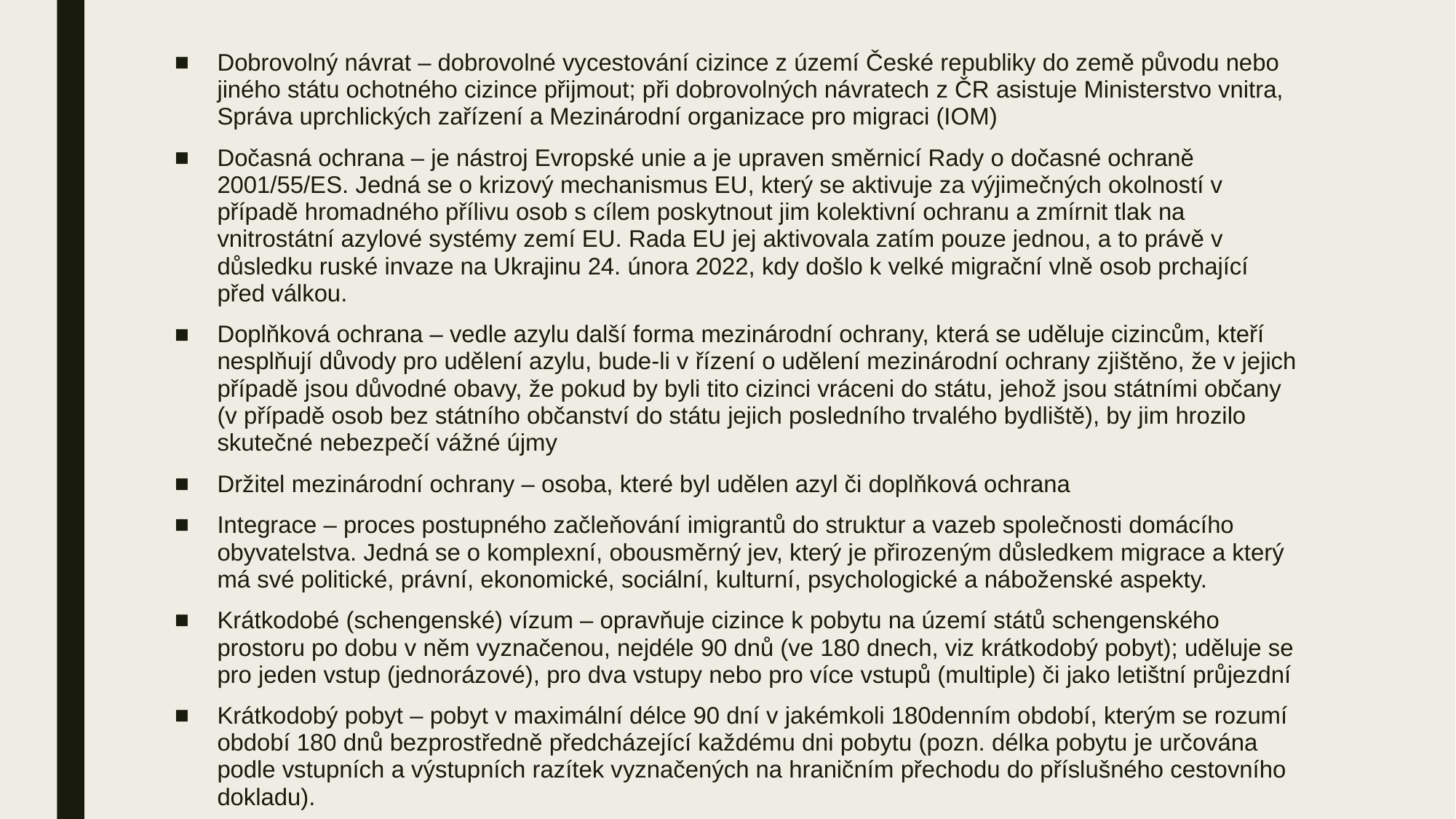

Dobrovolný návrat – dobrovolné vycestování cizince z území České republiky do země původu nebo jiného státu ochotného cizince přijmout; při dobrovolných návratech z ČR asistuje Ministerstvo vnitra, Správa uprchlických zařízení a Mezinárodní organizace pro migraci (IOM)
Dočasná ochrana – je nástroj Evropské unie a je upraven směrnicí Rady o dočasné ochraně 2001/55/ES. Jedná se o krizový mechanismus EU, který se aktivuje za výjimečných okolností v případě hromadného přílivu osob s cílem poskytnout jim kolektivní ochranu a zmírnit tlak na vnitrostátní azylové systémy zemí EU. Rada EU jej aktivovala zatím pouze jednou, a to právě v důsledku ruské invaze na Ukrajinu 24. února 2022, kdy došlo k velké migrační vlně osob prchající před válkou.
Doplňková ochrana – vedle azylu další forma mezinárodní ochrany, která se uděluje cizincům, kteří nesplňují důvody pro udělení azylu, bude-li v řízení o udělení mezinárodní ochrany zjištěno, že v jejich případě jsou důvodné obavy, že pokud by byli tito cizinci vráceni do státu, jehož jsou státními občany (v případě osob bez státního občanství do státu jejich posledního trvalého bydliště), by jim hrozilo skutečné nebezpečí vážné újmy
Držitel mezinárodní ochrany – osoba, které byl udělen azyl či doplňková ochrana
Integrace – proces postupného začleňování imigrantů do struktur a vazeb společnosti domácího obyvatelstva. Jedná se o komplexní, obousměrný jev, který je přirozeným důsledkem migrace a který má své politické, právní, ekonomické, sociální, kulturní, psychologické a náboženské aspekty.
Krátkodobé (schengenské) vízum – opravňuje cizince k pobytu na území států schengenského prostoru po dobu v něm vyznačenou, nejdéle 90 dnů (ve 180 dnech, viz krátkodobý pobyt); uděluje se pro jeden vstup (jednorázové), pro dva vstupy nebo pro více vstupů (multiple) či jako letištní průjezdní
Krátkodobý pobyt – pobyt v maximální délce 90 dní v jakémkoli 180denním období, kterým se rozumí období 180 dnů bezprostředně předcházející každému dni pobytu (pozn. délka pobytu je určována podle vstupních a výstupních razítek vyznačených na hraničním přechodu do příslušného cestovního dokladu).